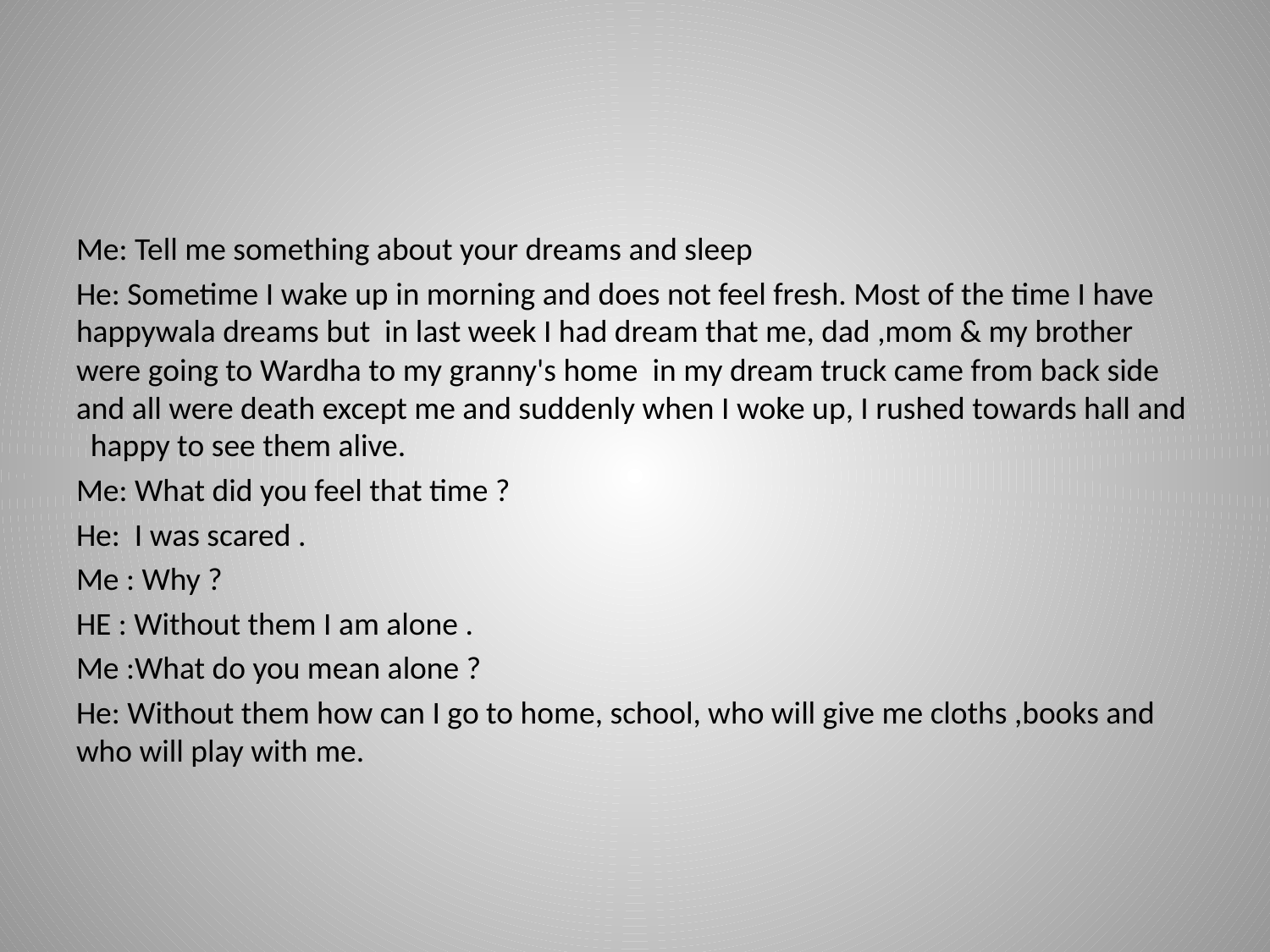

#
Me: Tell me something about your dreams and sleep
He: Sometime I wake up in morning and does not feel fresh. Most of the time I have happywala dreams but  in last week I had dream that me, dad ,mom & my brother  were going to Wardha to my granny's home  in my dream truck came from back side and all were death except me and suddenly when I woke up, I rushed towards hall and   happy to see them alive.
Me: What did you feel that time ?
He:  I was scared .
Me : Why ?
HE : Without them I am alone .
Me :What do you mean alone ?
He: Without them how can I go to home, school, who will give me cloths ,books and who will play with me.